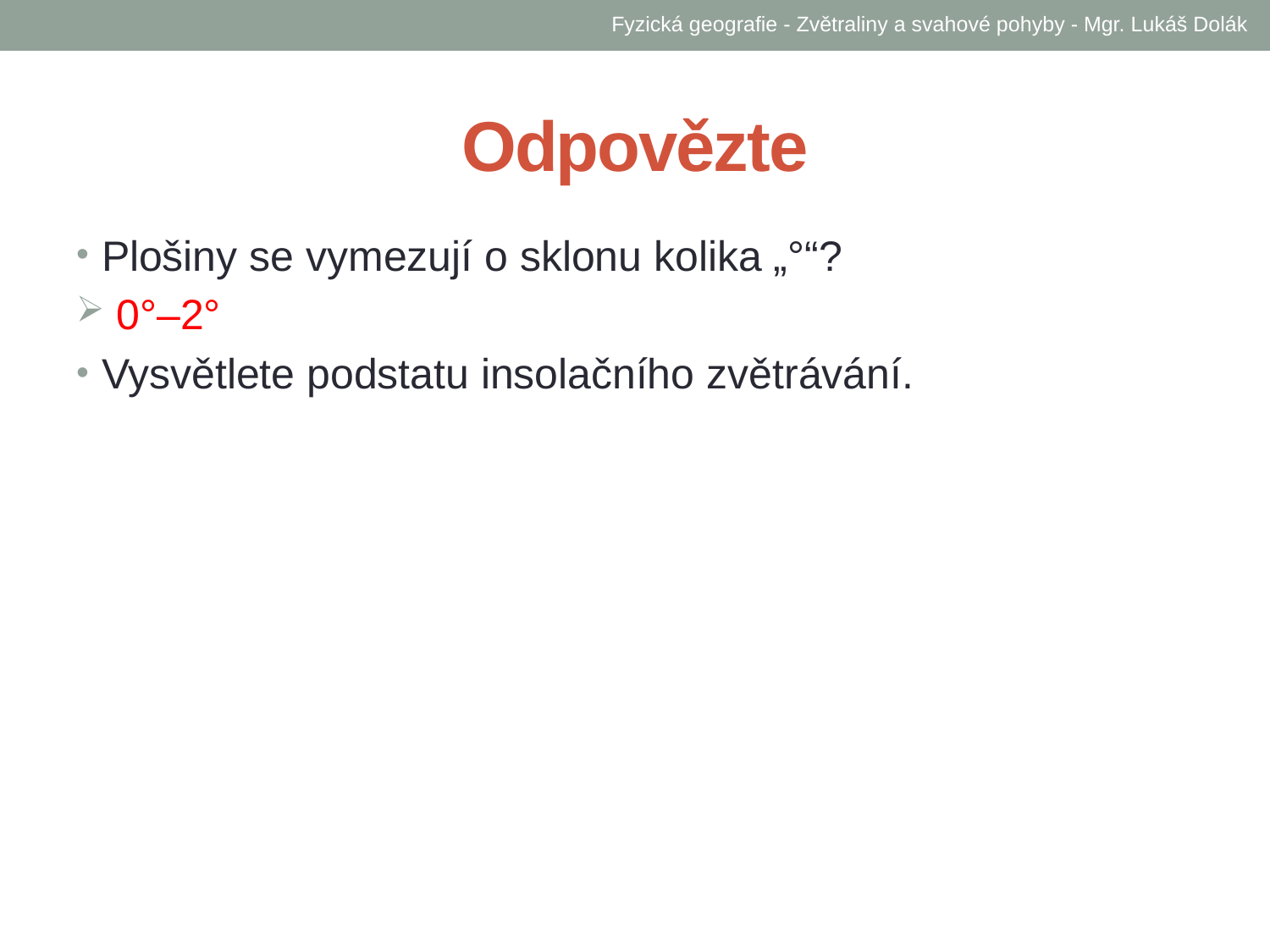

Fyzická geografie - Zvětraliny a svahové pohyby - Mgr. Lukáš Dolák
# Odpovězte
Plošiny se vymezují o sklonu kolika „°“?
 0°–2°
Vysvětlete podstatu insolačního zvětrávání.